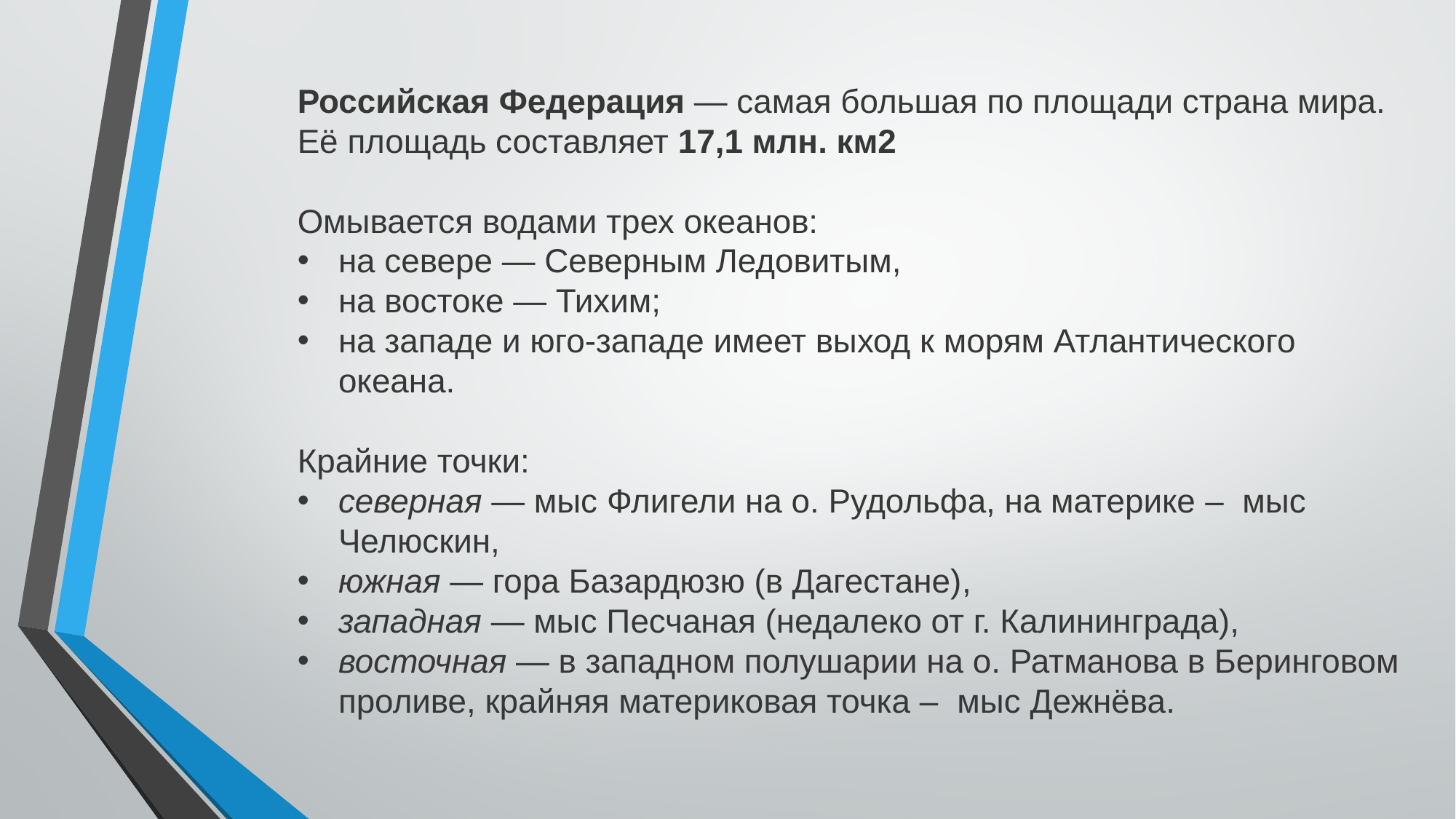

Российская Федерация — самая большая по площади страна мира. Её площадь составляет 17,1 млн. км2

Омывается водами трех океанов:
на севере — Северным Ледовитым,
на востоке — Тихим;
на западе и юго-западе имеет выход к морям Атлантического океана.

Крайние точки:
северная — мыс Флигели на о. Рудольфа, на материке –  мыс Челюскин,
южная — гора Базардюзю (в Дагестане),
западная — мыс Песчаная (недалеко от г. Калининграда),
восточная — в западном полушарии на о. Ратманова в Беринговом проливе, крайняя материковая точка –  мыс Дежнёва.